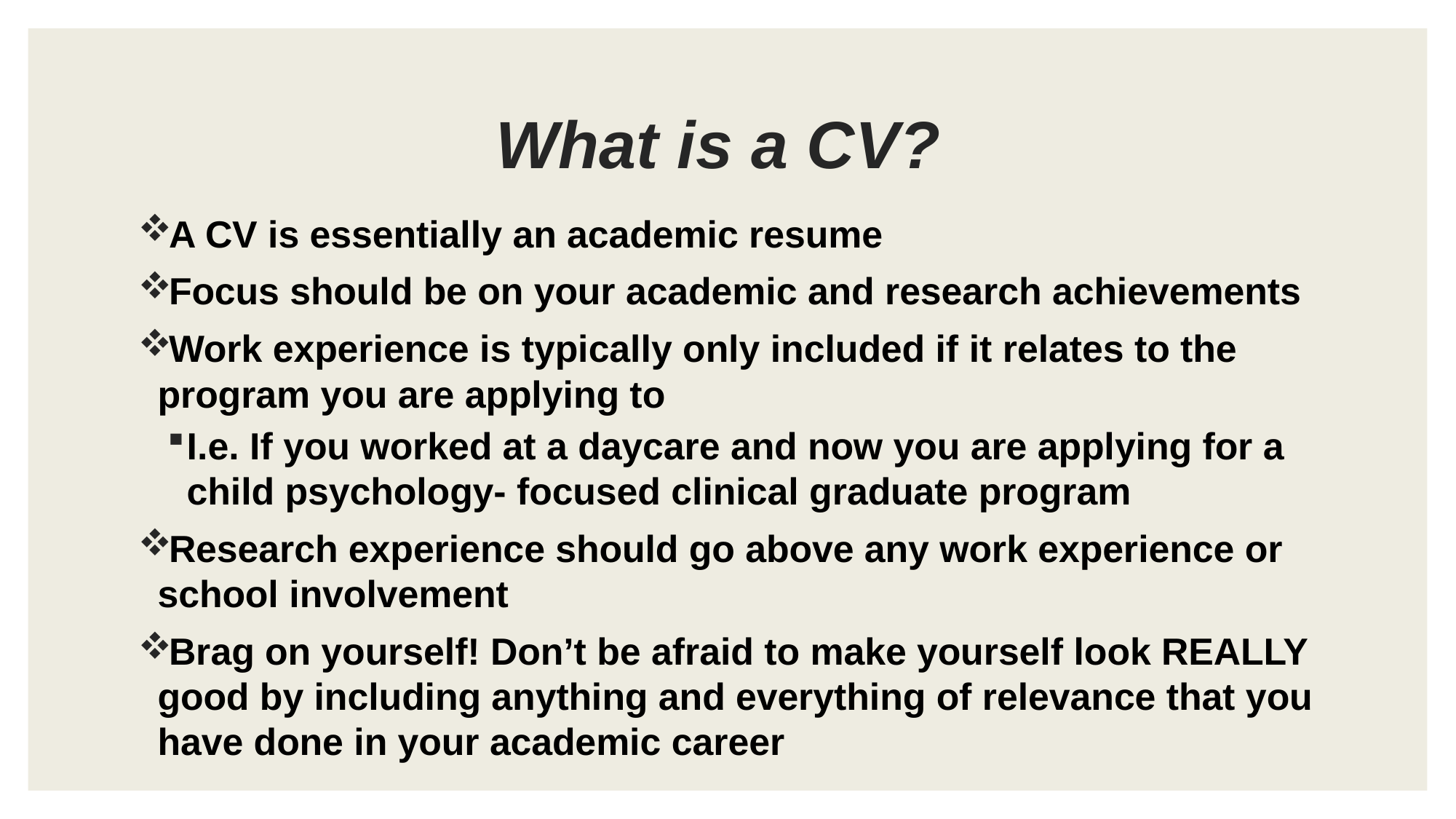

# What is a CV?
A CV is essentially an academic resume
Focus should be on your academic and research achievements
Work experience is typically only included if it relates to the program you are applying to
I.e. If you worked at a daycare and now you are applying for a child psychology- focused clinical graduate program
Research experience should go above any work experience or school involvement
Brag on yourself! Don’t be afraid to make yourself look REALLY good by including anything and everything of relevance that you have done in your academic career